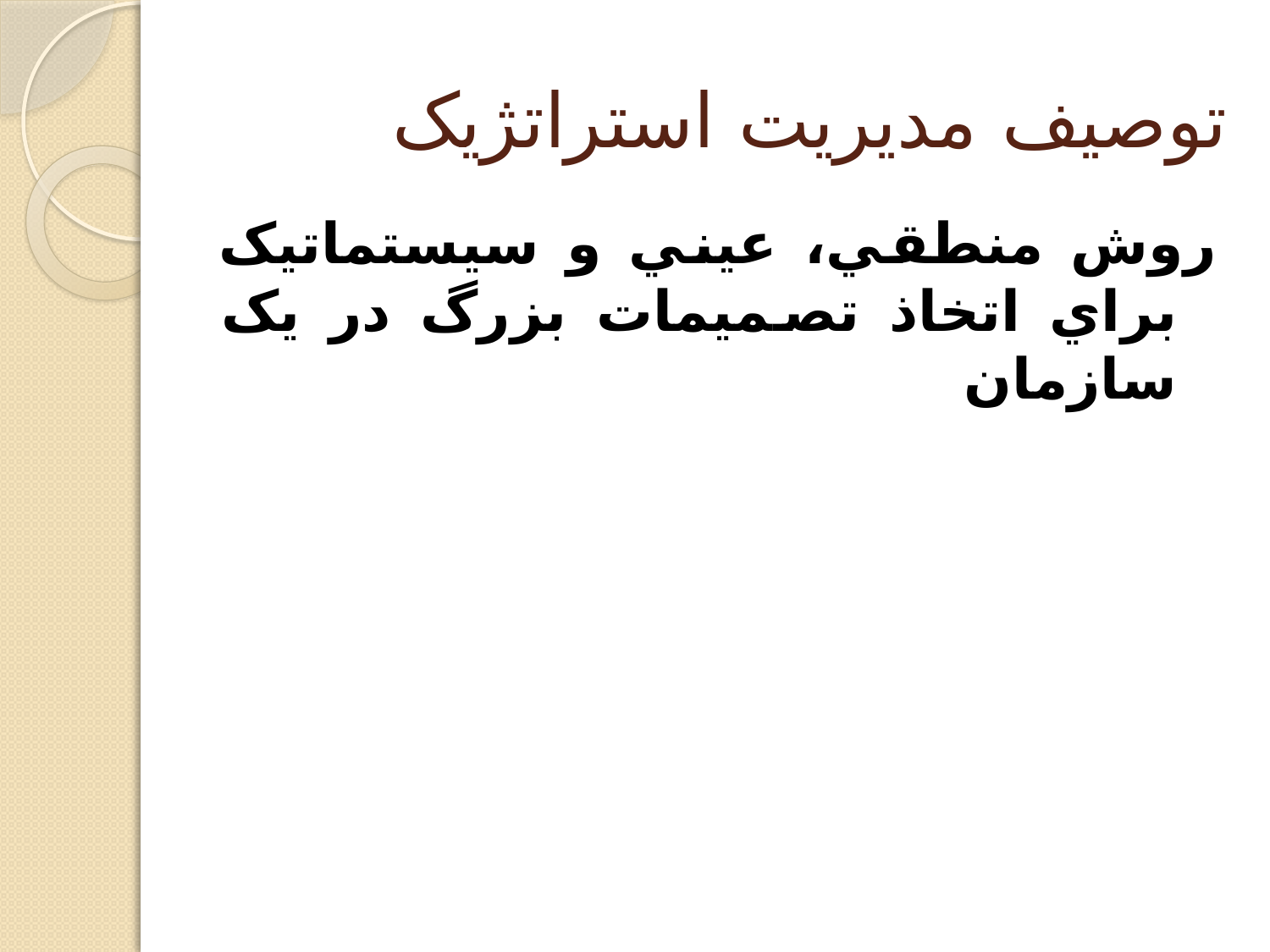

# توصيف مديريت استراتژيک
روش منطقي، عيني و سيستماتيک براي اتخاذ تصميمات بزرگ در يک سازمان